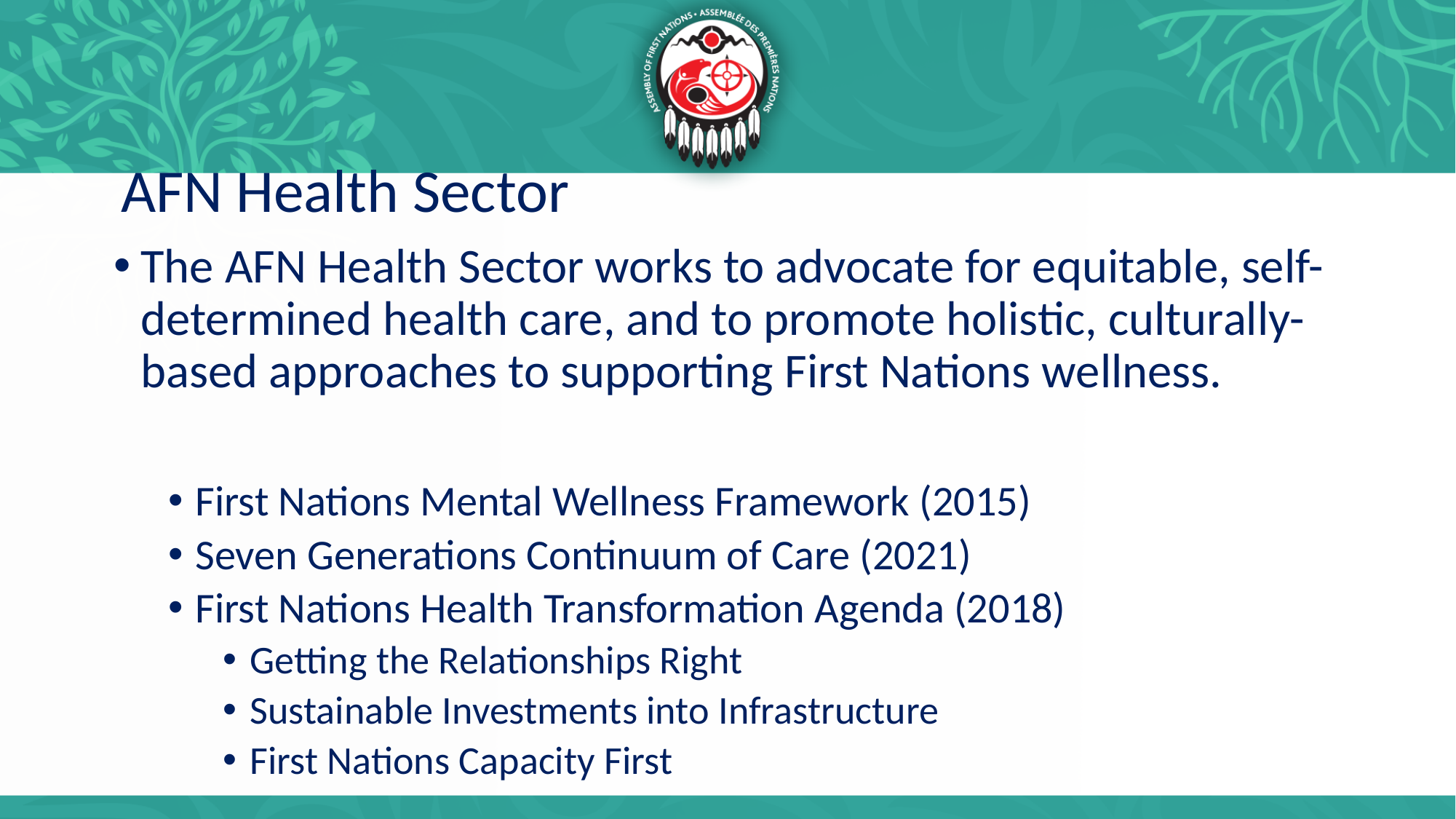

# AFN Health Sector
The AFN Health Sector works to advocate for equitable, self-determined health care, and to promote holistic, culturally-based approaches to supporting First Nations wellness.

First Nations Mental Wellness Framework (2015)
Seven Generations Continuum of Care (2021)
First Nations Health Transformation Agenda (2018)
Getting the Relationships Right
Sustainable Investments into Infrastructure
First Nations Capacity First